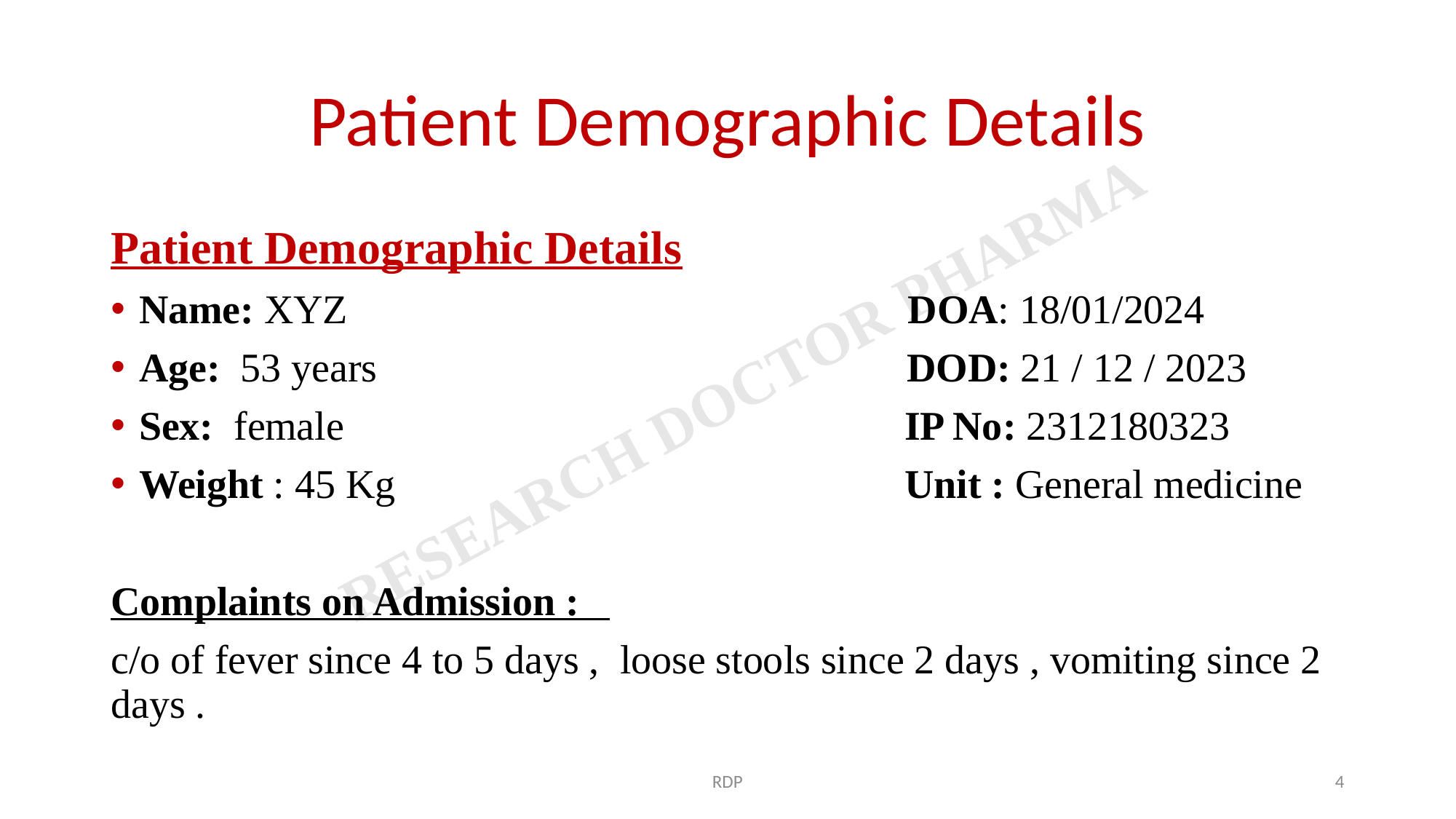

# Patient Demographic Details
Patient Demographic Details
Name: XYZ                                                       DOA: 18/01/2024
Age:  53 years                                                    DOD: 21 / 12 / 2023
Sex:  female                                                       IP No: 2312180323
Weight : 45 Kg                                                  Unit : General medicine

Complaints on Admission :
c/o of fever since 4 to 5 days ,  loose stools since 2 days , vomiting since 2 days .
RDP
4